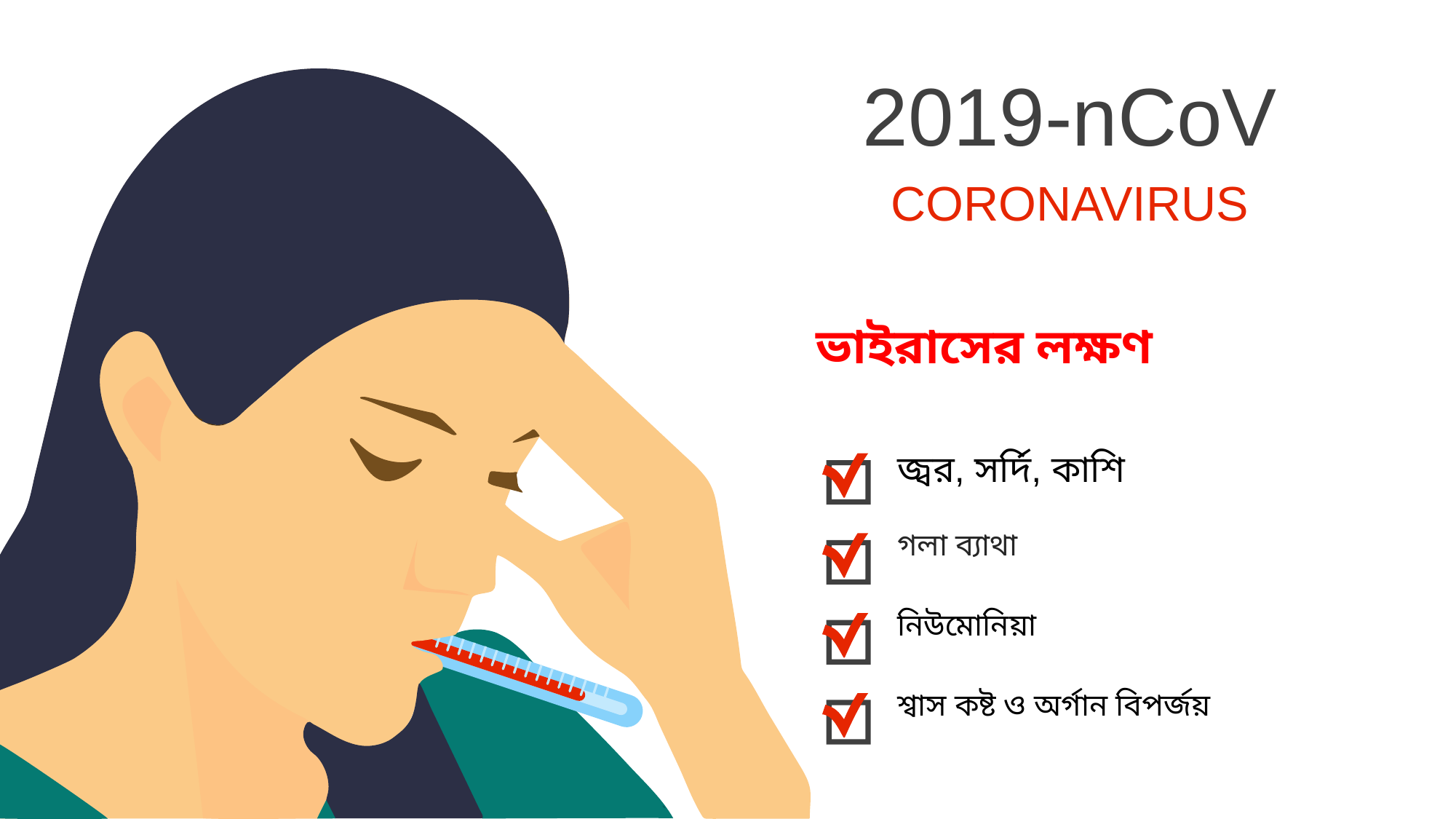

2019-nCoV

CORONAVIRUS
ভাইরাসের লক্ষণ
জ্বর, সর্দি, কাশি

গলা ব্যাথা

নিউমোনিয়া

শ্বাস কষ্ট ও অর্গান বিপর্জয়